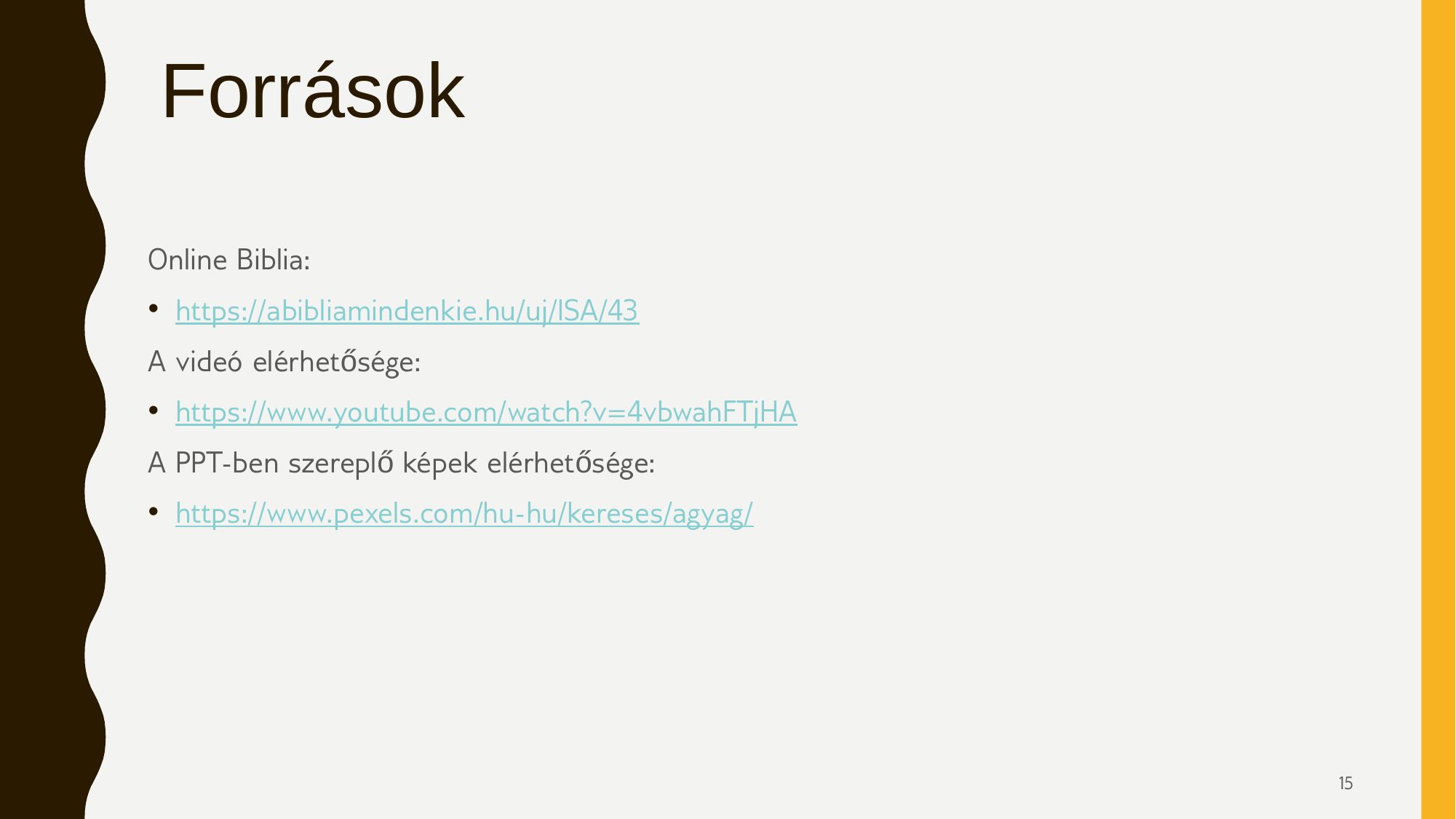

# Források
Online Biblia:
https://abibliamindenkie.hu/uj/ISA/43
A videó elérhetősége:
https://www.youtube.com/watch?v=4vbwahFTjHA
A PPT-ben szereplő képek elérhetősége:
https://www.pexels.com/hu-hu/kereses/agyag/

15